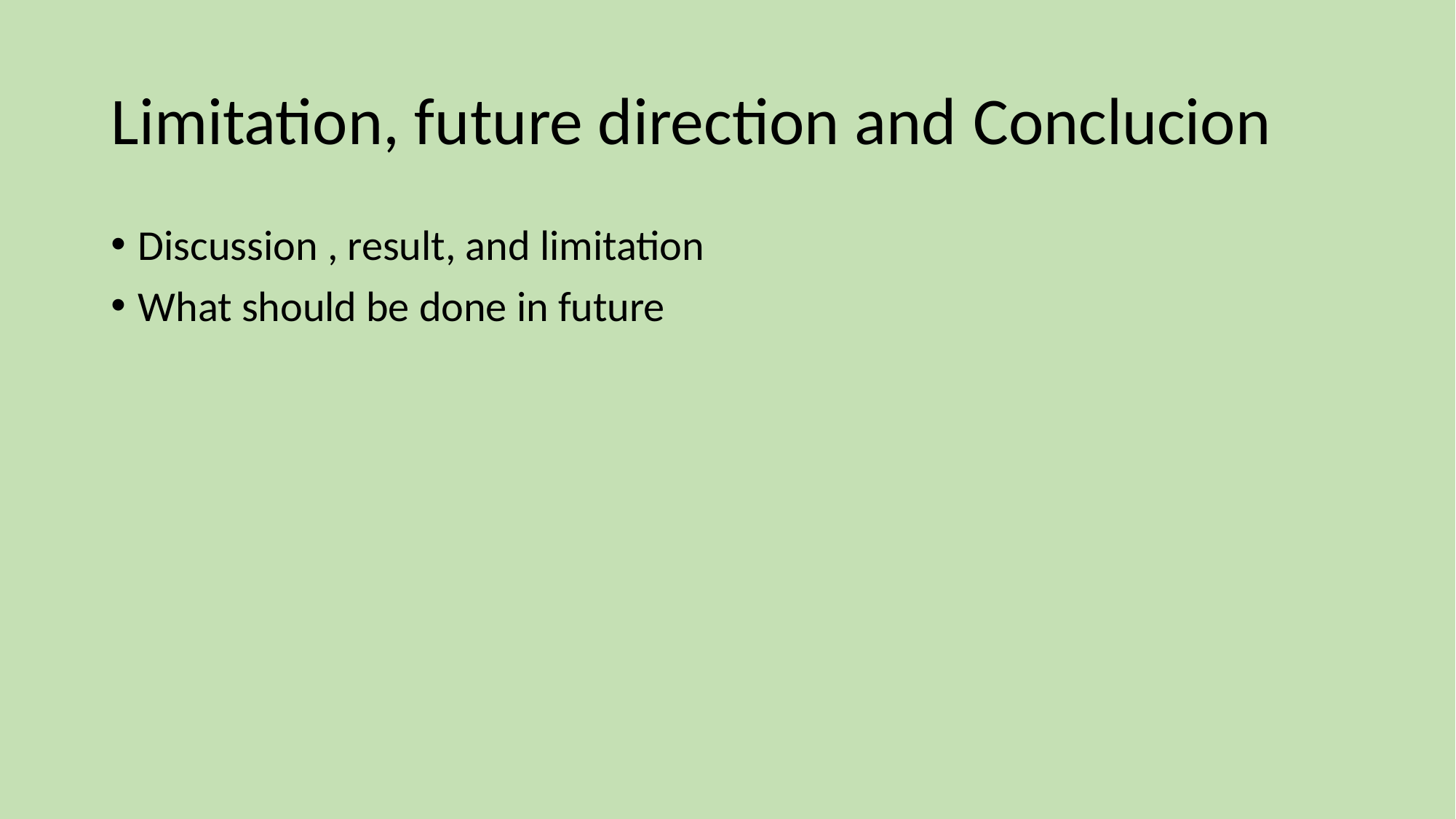

# Limitation, future direction and Conclucion
Discussion , result, and limitation
What should be done in future